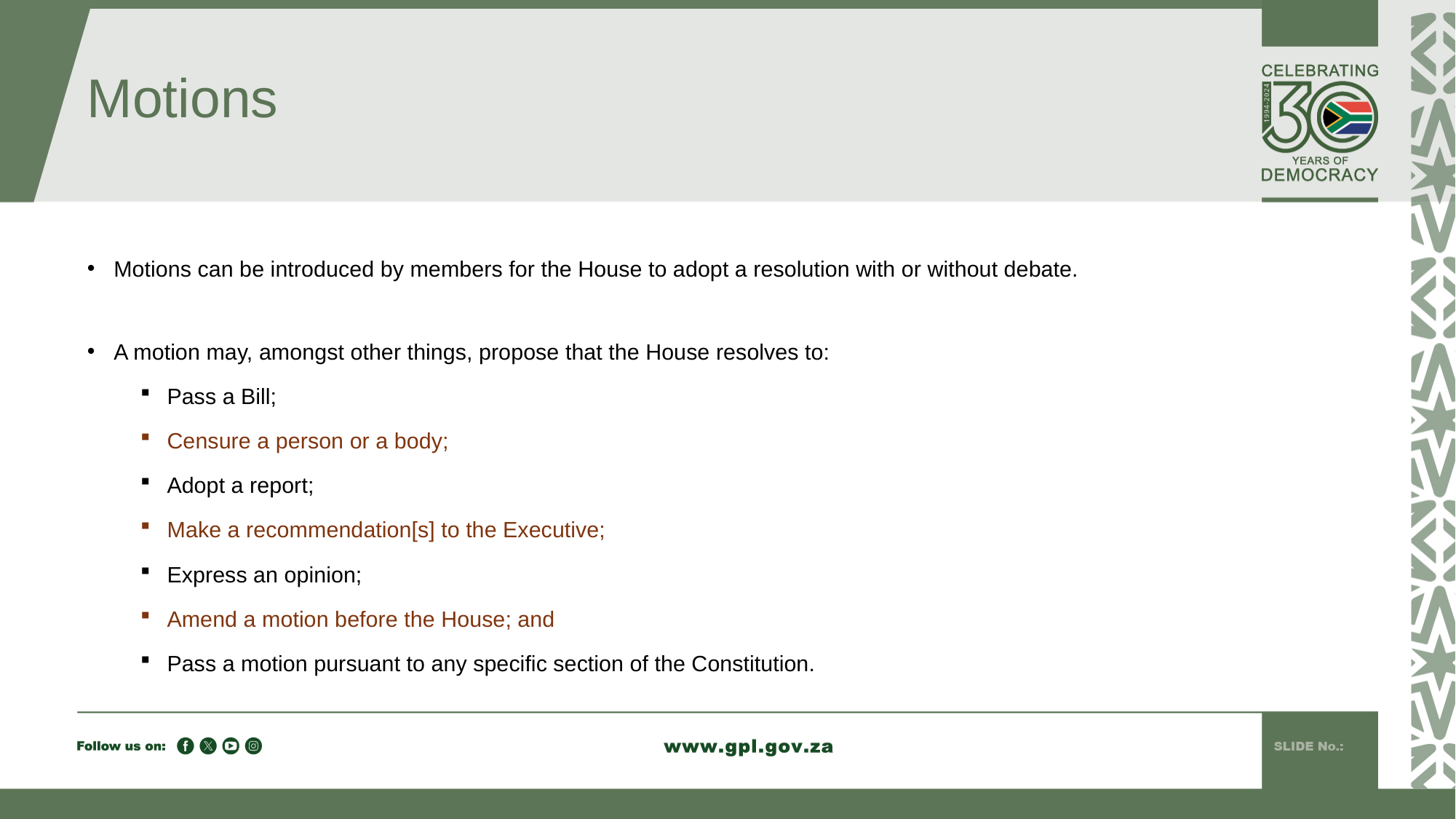

# Motions
Motions can be introduced by members for the House to adopt a resolution with or without debate.

A motion may, amongst other things, propose that the House resolves to:
Pass a Bill;
Censure a person or a body;
Adopt a report;
Make a recommendation[s] to the Executive;
Express an opinion;
Amend a motion before the House; and
Pass a motion pursuant to any specific section of the Constitution.